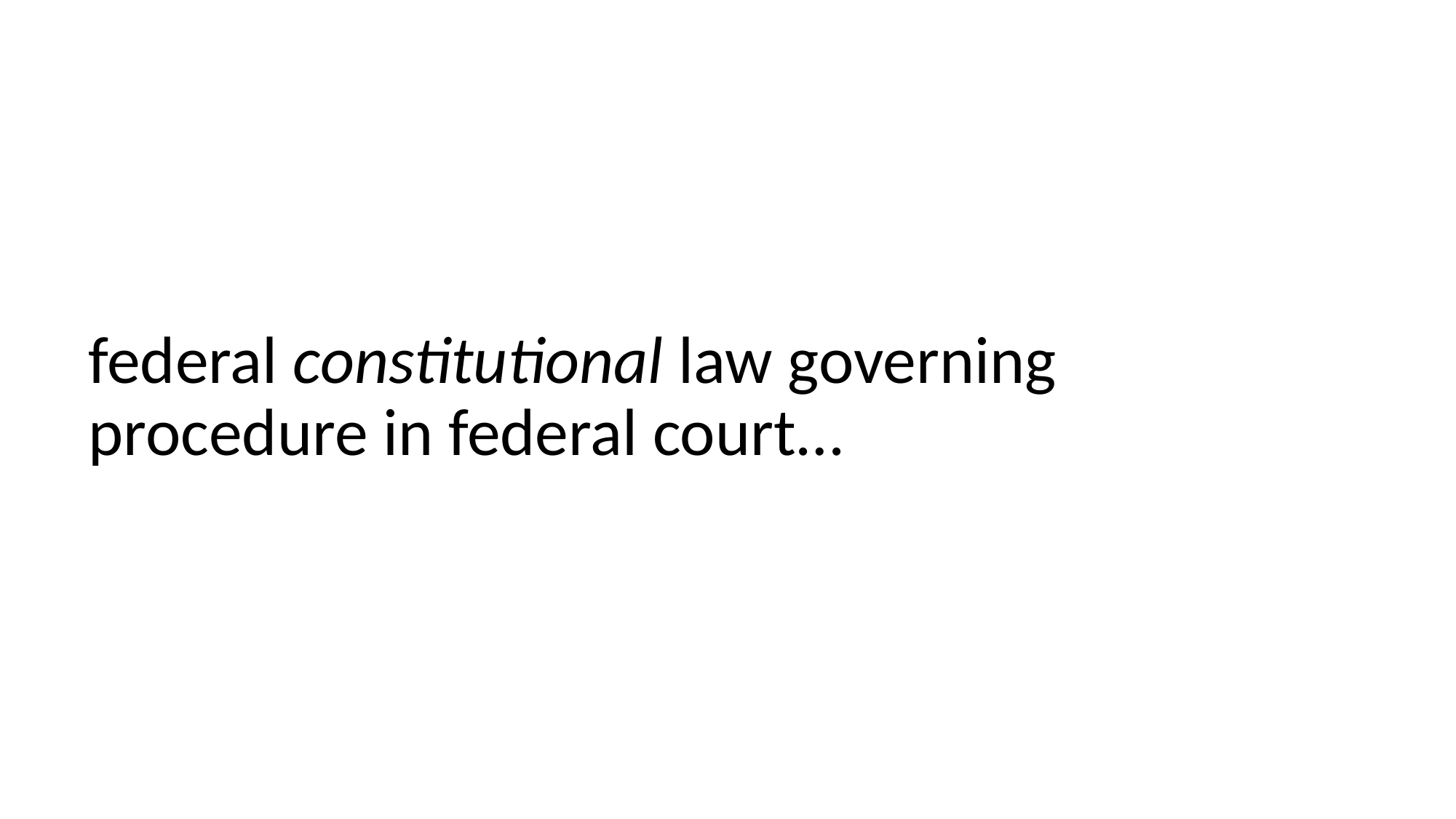

# federal constitutional law governing procedure in federal court…